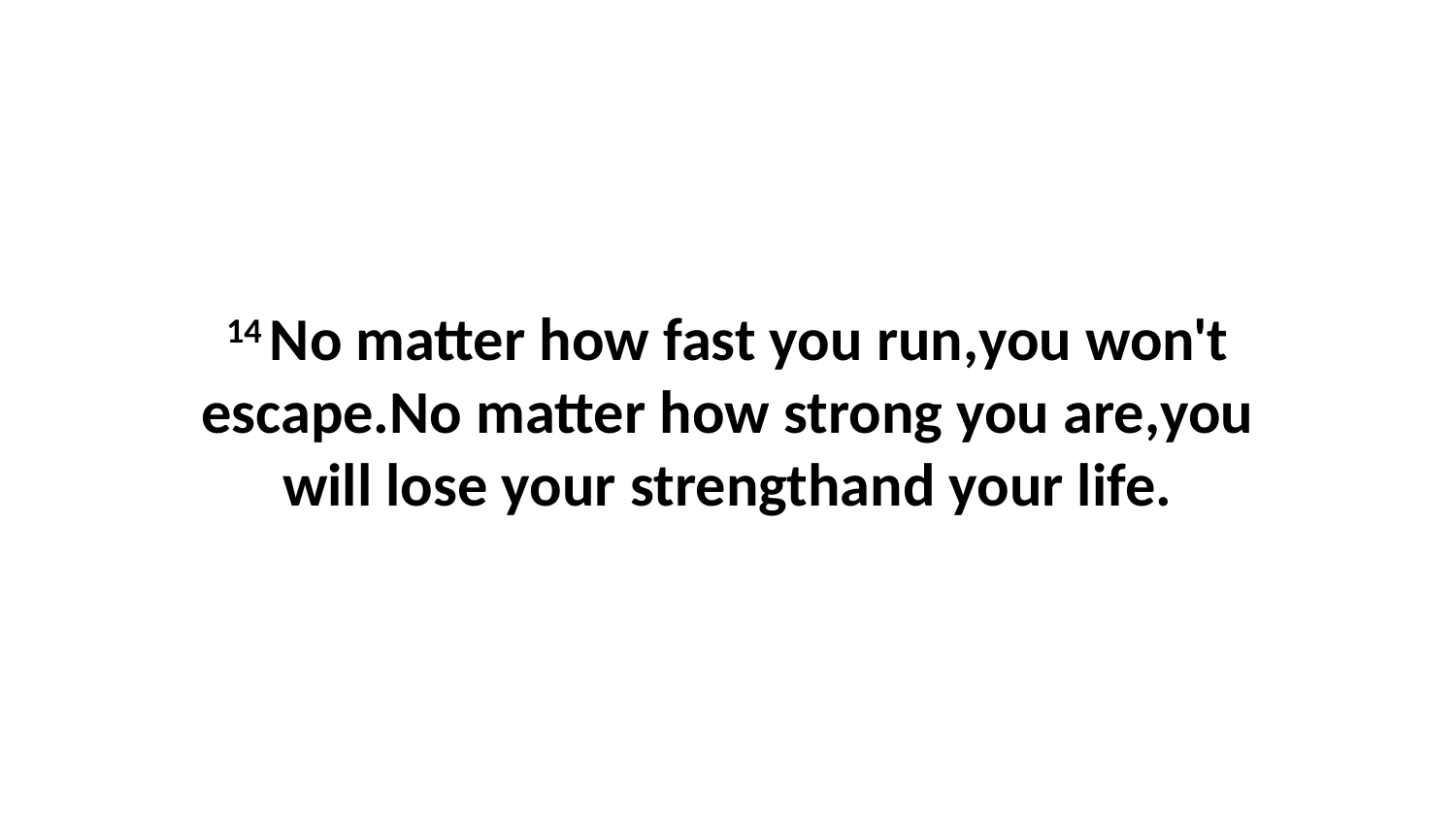

14 No matter how fast you run,you won't escape.No matter how strong you are,you will lose your strengthand your life.